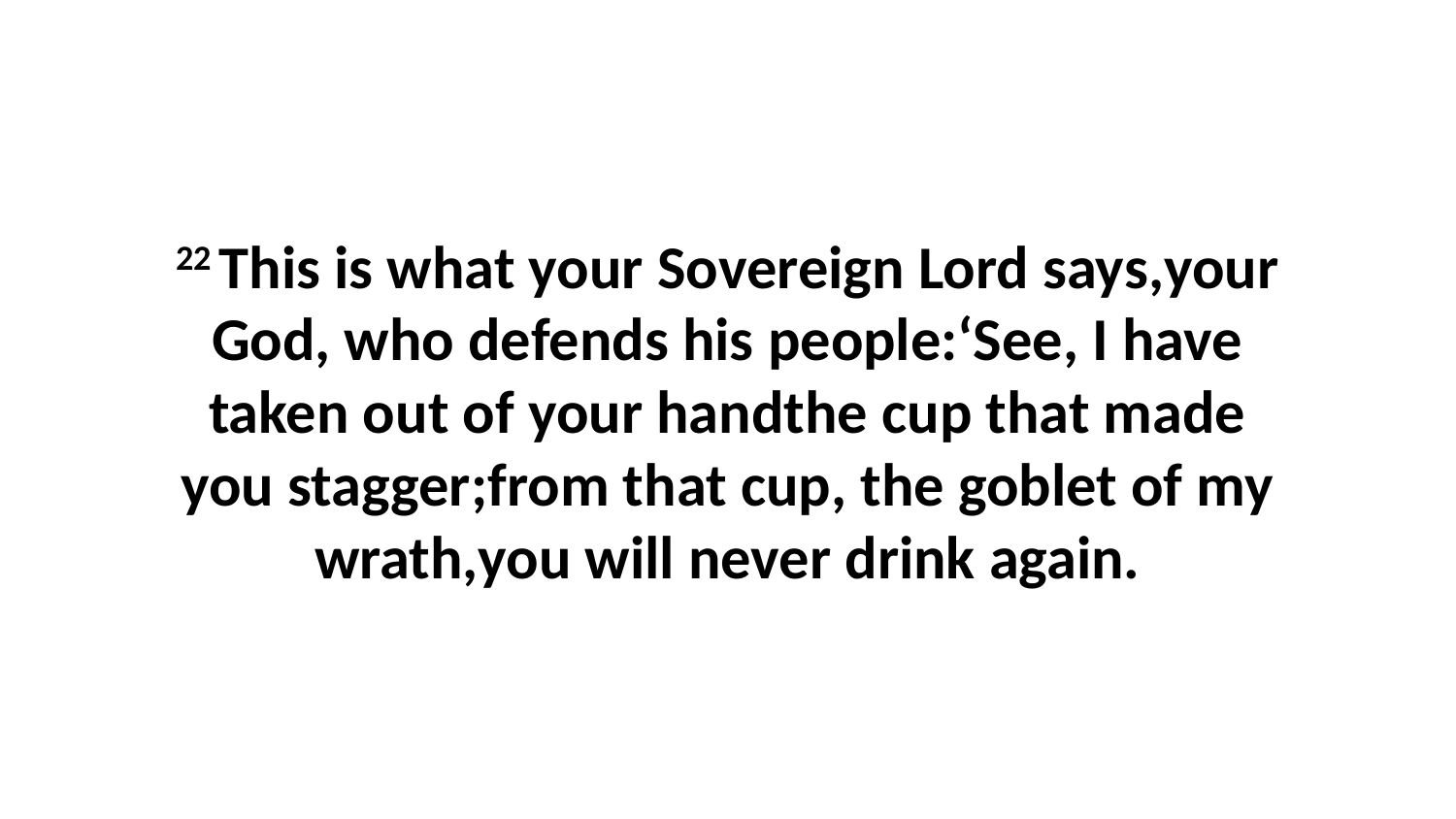

22 This is what your Sovereign Lord says,your God, who defends his people:‘See, I have taken out of your handthe cup that made you stagger;from that cup, the goblet of my wrath,you will never drink again.